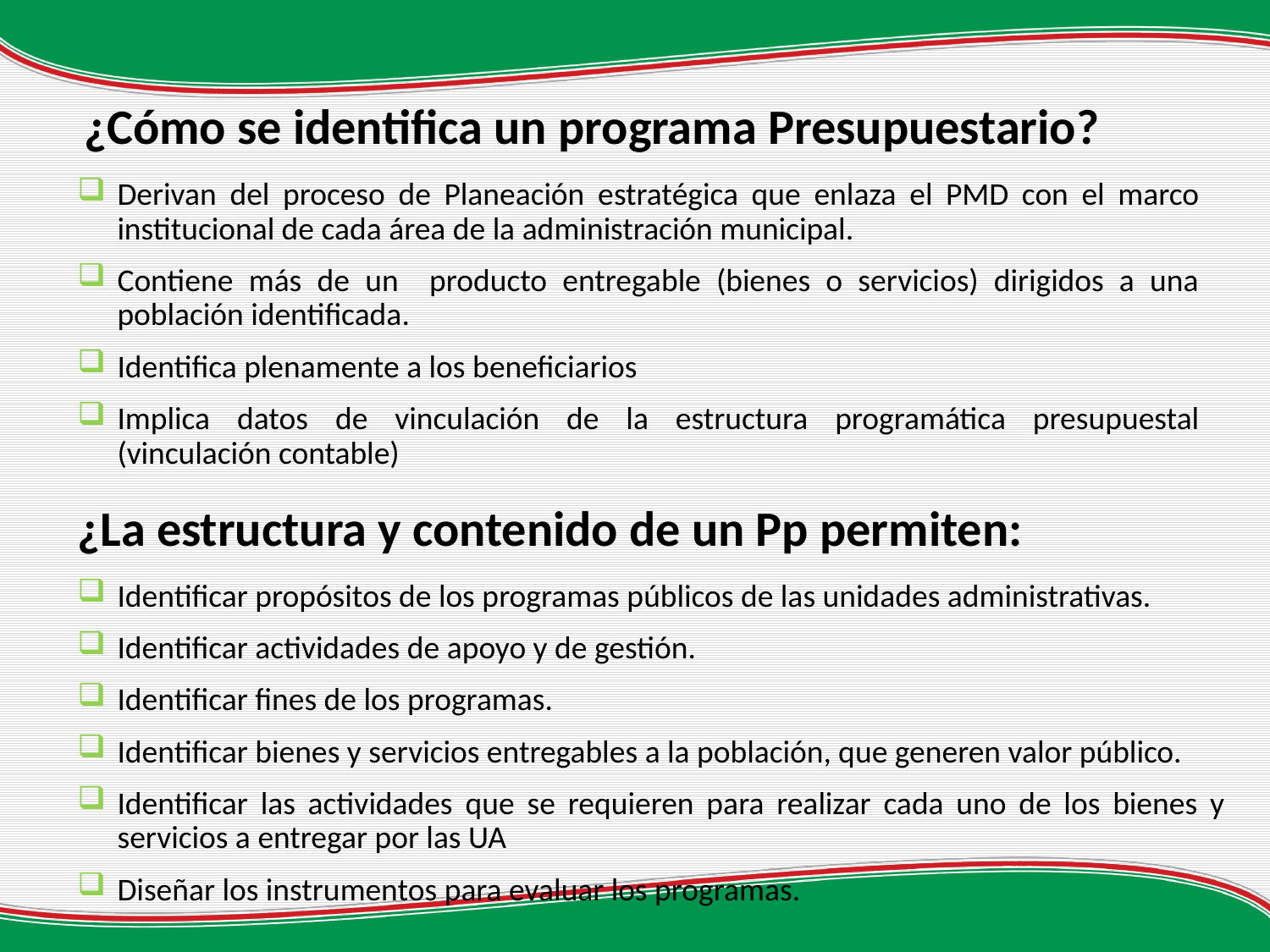

¿Cómo se identifica un programa Presupuestario?
Derivan del proceso de Planeación estratégica que enlaza el PMD con el marco institucional de cada área de la administración municipal.
Contiene más de un  producto entregable (bienes o servicios) dirigidos a una población identificada.
Identifica plenamente a los beneficiarios
Implica datos de vinculación de la estructura programática presupuestal (vinculación contable)
¿La estructura y contenido de un Pp permiten:
Identificar propósitos de los programas públicos de las unidades administrativas.
Identificar actividades de apoyo y de gestión.
Identificar fines de los programas.
Identificar bienes y servicios entregables a la población, que generen valor público.
Identificar las actividades que se requieren para realizar cada uno de los bienes y servicios a entregar por las UA
Diseñar los instrumentos para evaluar los programas.